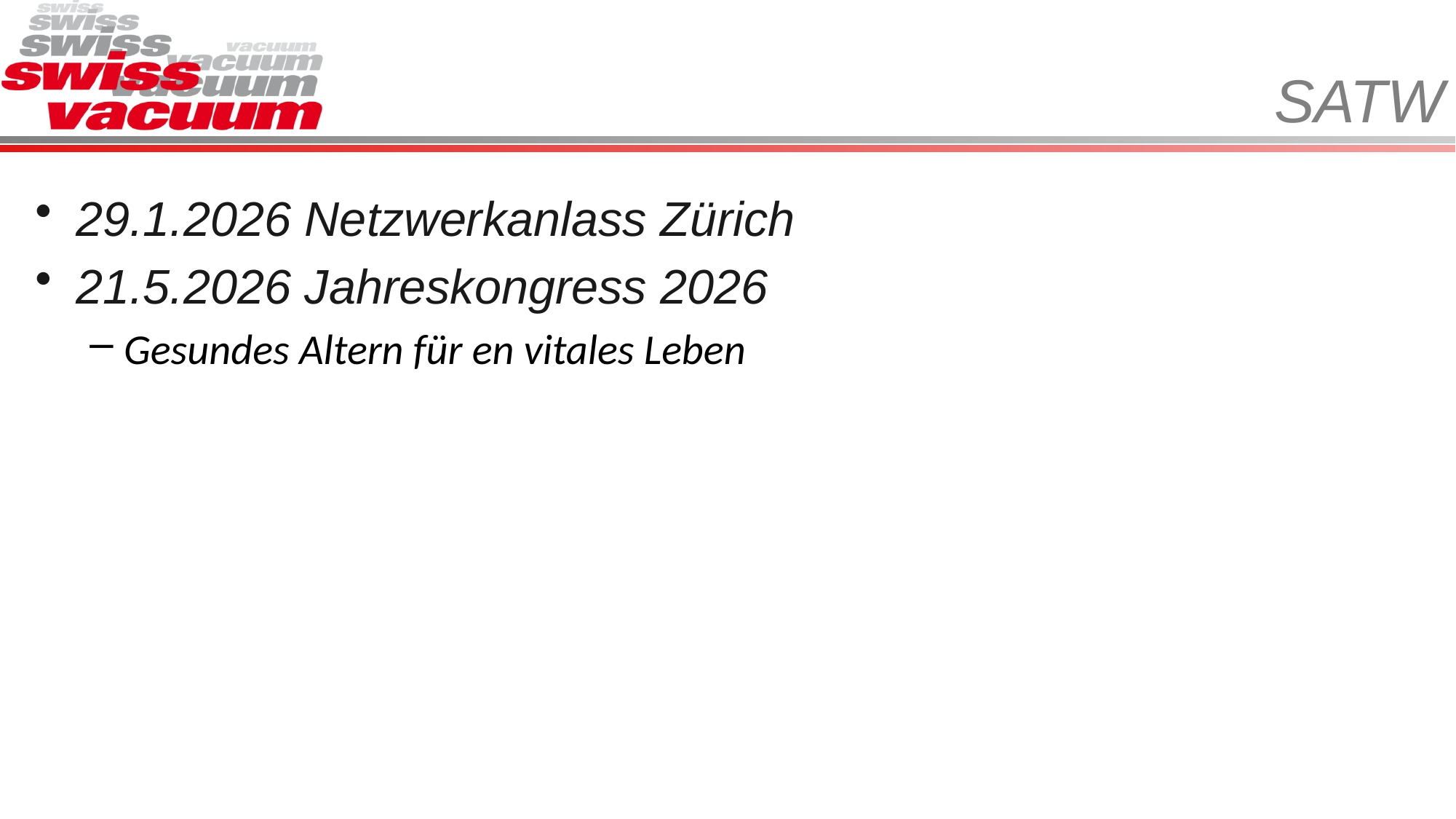

# SATW
29.1.2026 Netzwerkanlass Zürich
21.5.2026 Jahreskongress 2026
Gesundes Altern für en vitales Leben